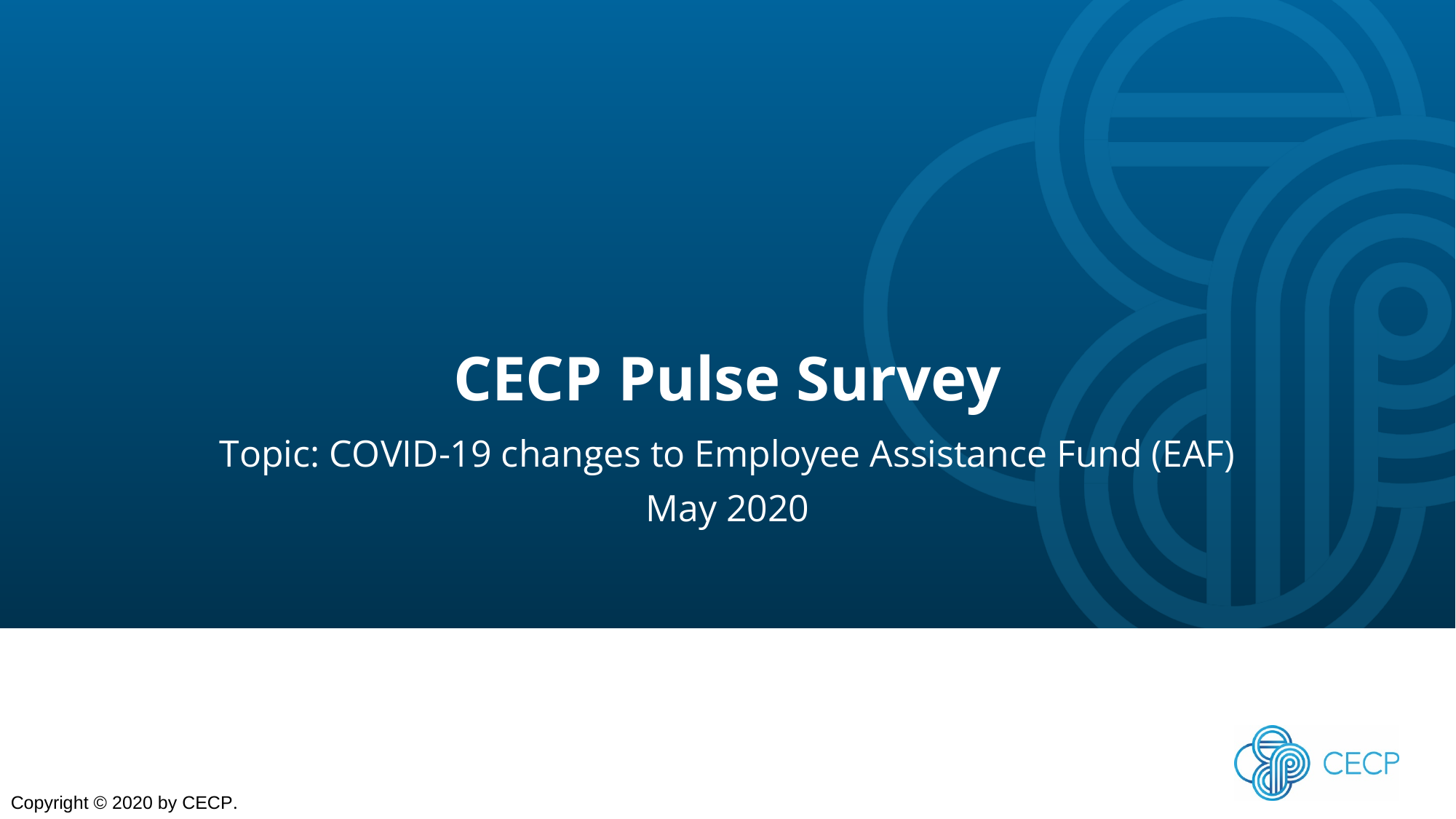

# CECP Pulse Survey
Topic: COVID-19 changes to Employee Assistance Fund (EAF)
May 2020
Copyright © 2020 by CECP.